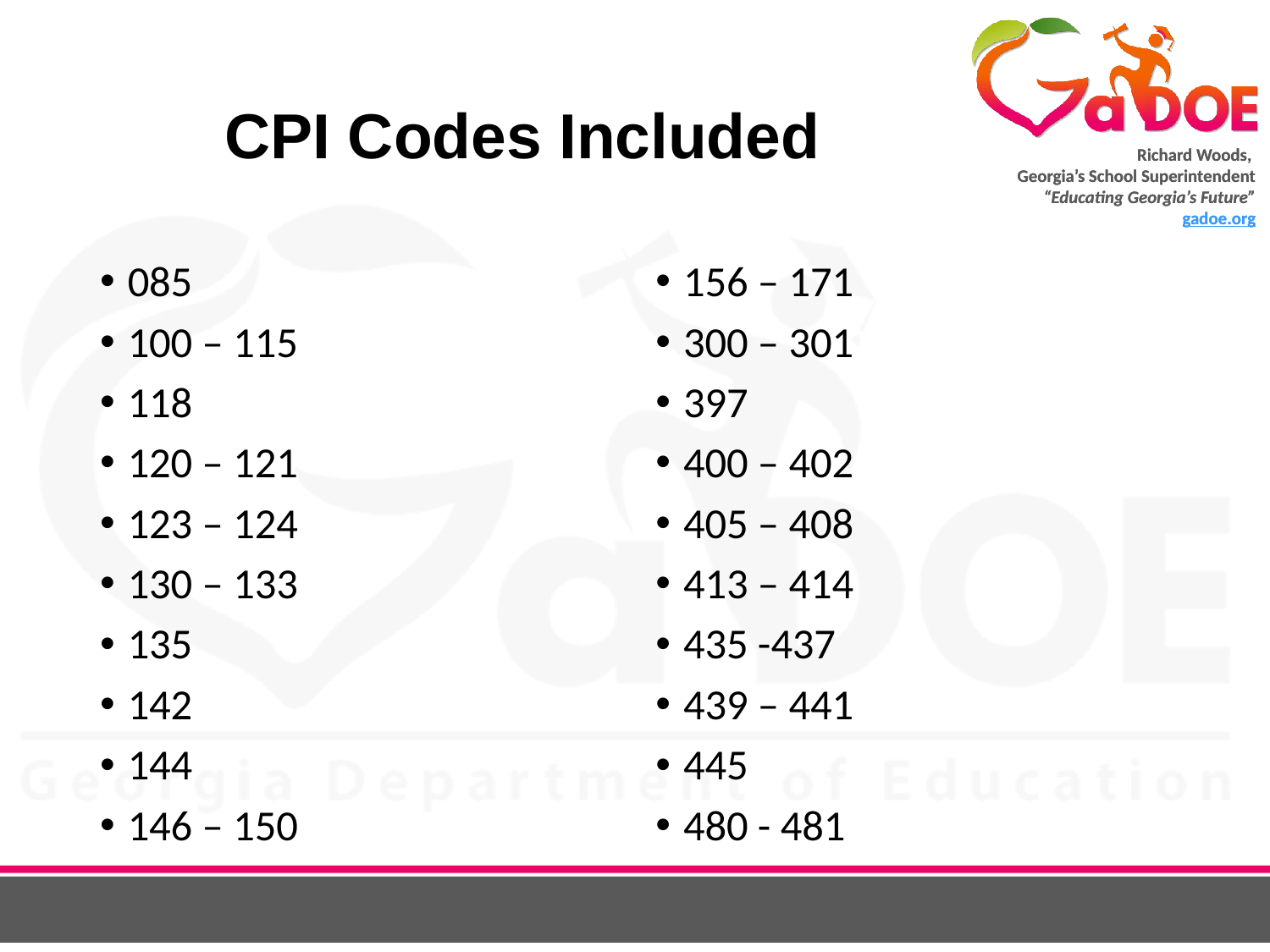

# CPI Codes Included
085
100 – 115
118
120 – 121
123 – 124
130 – 133
135
142
144
146 – 150

156 – 171
300 – 301
397
400 – 402
405 – 408
413 – 414
435 -437
439 – 441
445
480 - 481